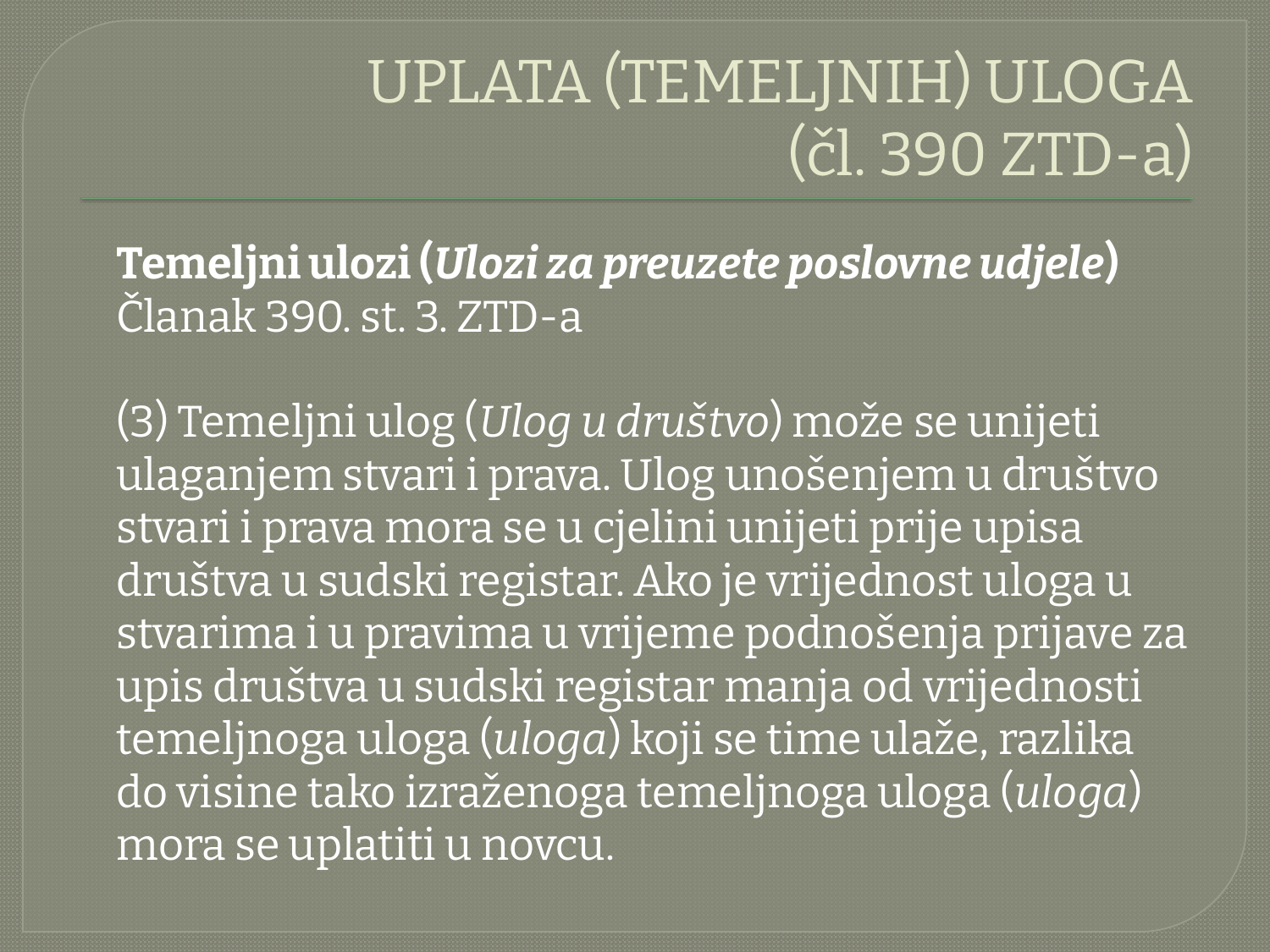

# UPLATA (TEMELJNIH) ULOGA (čl. 390 ZTD-a)
	Temeljni ulozi (Ulozi za preuzete poslovne udjele)
	Članak 390. st. 3. ZTD-a

	(3) Temeljni ulog (Ulog u društvo) može se unijeti ulaganjem stvari i prava. Ulog unošenjem u društvo stvari i prava mora se u cjelini unijeti prije upisa društva u sudski registar. Ako je vrijednost uloga u stvarima i u pravima u vrijeme podnošenja prijave za upis društva u sudski registar manja od vrijednosti temeljnoga uloga (uloga) koji se time ulaže, razlika do visine tako izraženoga temeljnoga uloga (uloga) mora se uplatiti u novcu.